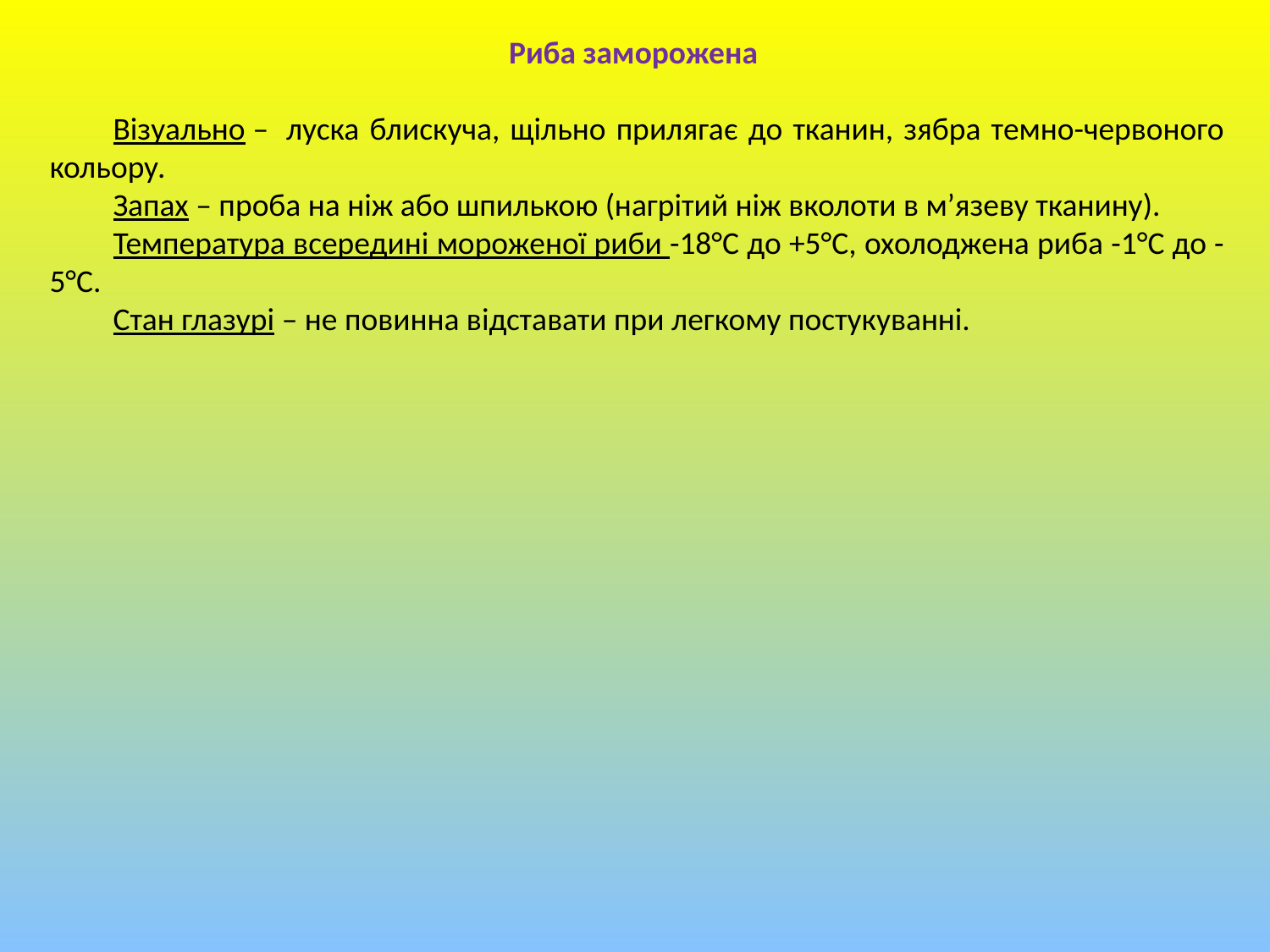

Риба заморожена

Візуально –  луска блискуча, щільно прилягає до тканин, зябра темно-червоного кольору.
Запах – проба на ніж або шпилькою (нагрітий ніж вколоти в м’язеву тканину).
Температура всередині мороженої риби -18°С до +5°С, охолоджена риба -1°С до -5°С.
Стан глазурі – не повинна відставати при легкому постукуванні.